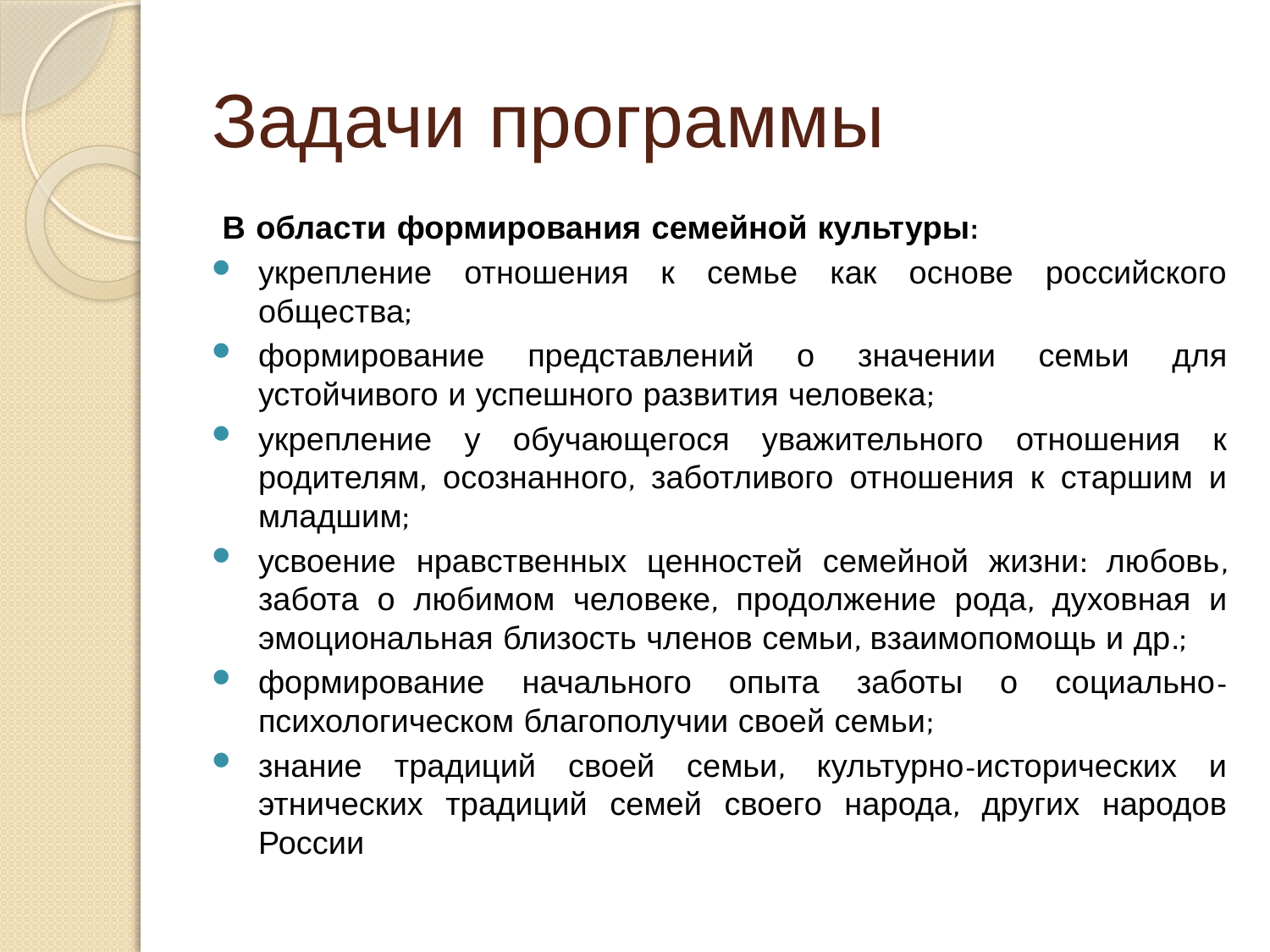

# Задачи программы
В области формирования семейной культуры:
укрепление отношения к семье как основе российского общества;
формирование представлений о значении семьи для устойчивого и успешного развития человека;
укрепление у обучающегося уважительного отношения к родителям, осознанного, заботливого отношения к старшим и младшим;
усвоение нравственных ценностей семейной жизни: любовь, забота о любимом человеке, продолжение рода, духовная и эмоциональная близость членов семьи, взаимопомощь и др.;
формирование начального опыта заботы о социально- психологическом благополучии своей семьи;
знание традиций своей семьи, культурно-исторических и этнических традиций семей своего народа, других народов России